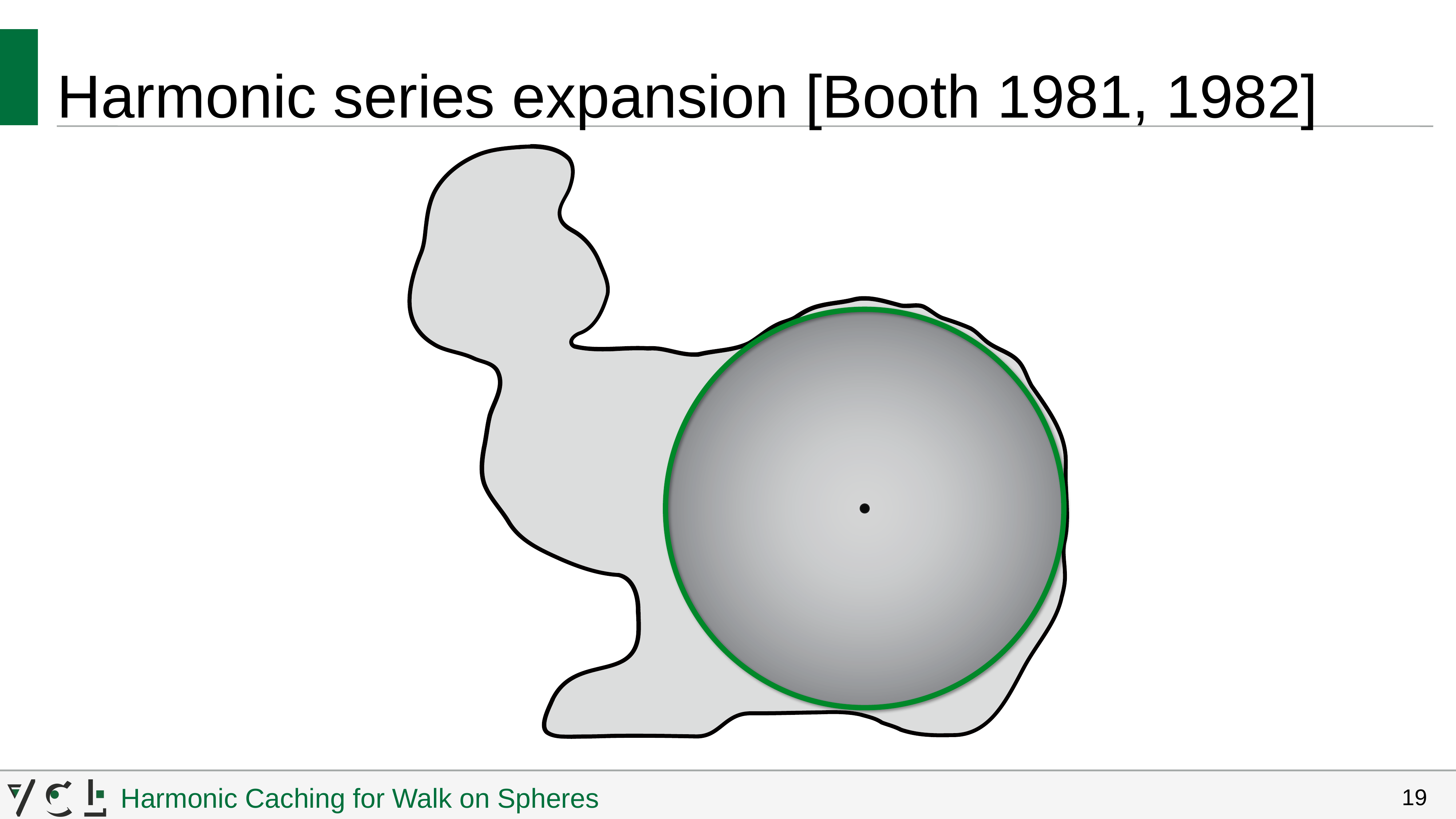

Harmonic series expansion [Booth 1981, 1982]

19